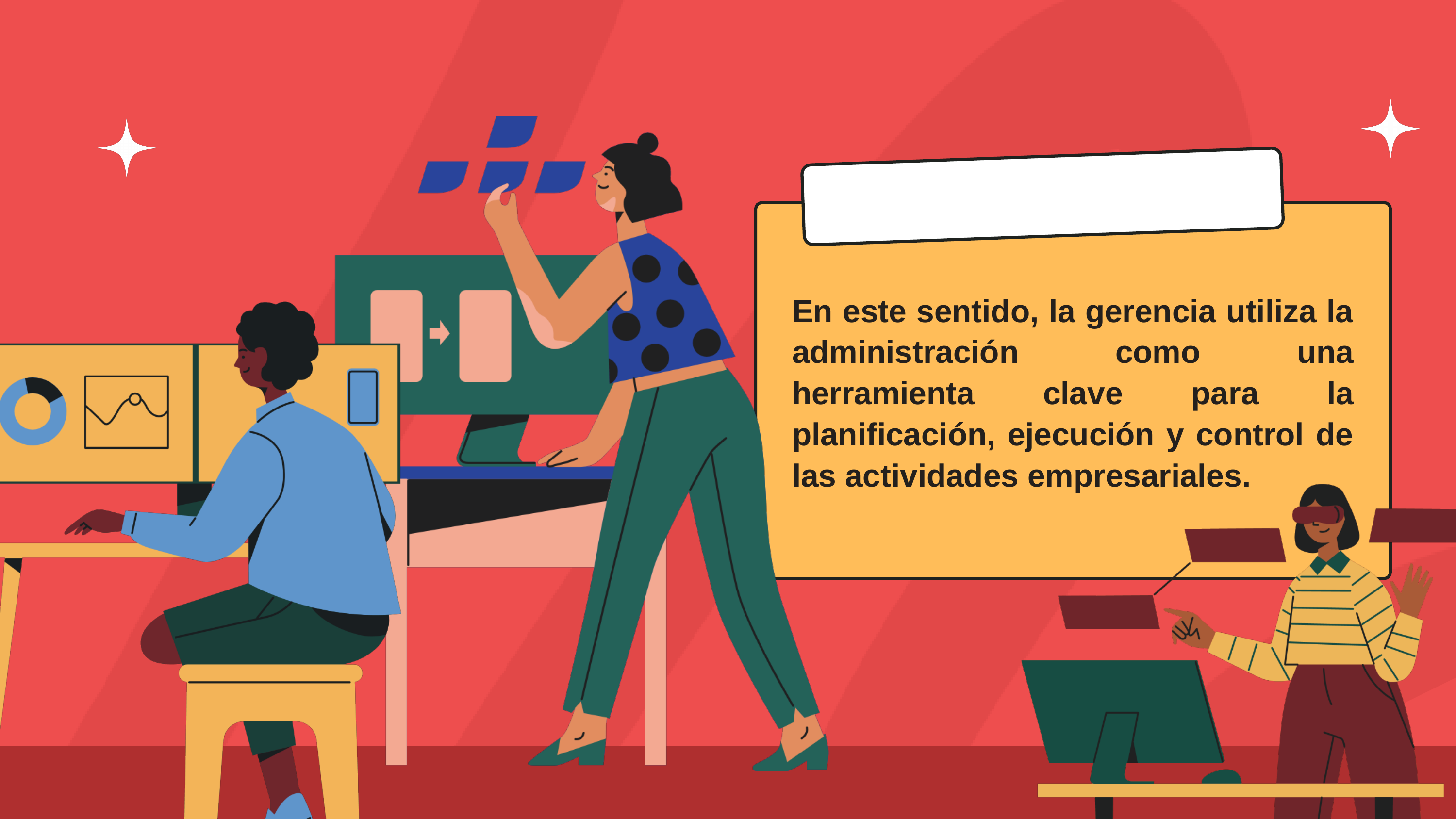

En este sentido, la gerencia utiliza la administración como una herramienta clave para la planificación, ejecución y control de las actividades empresariales.